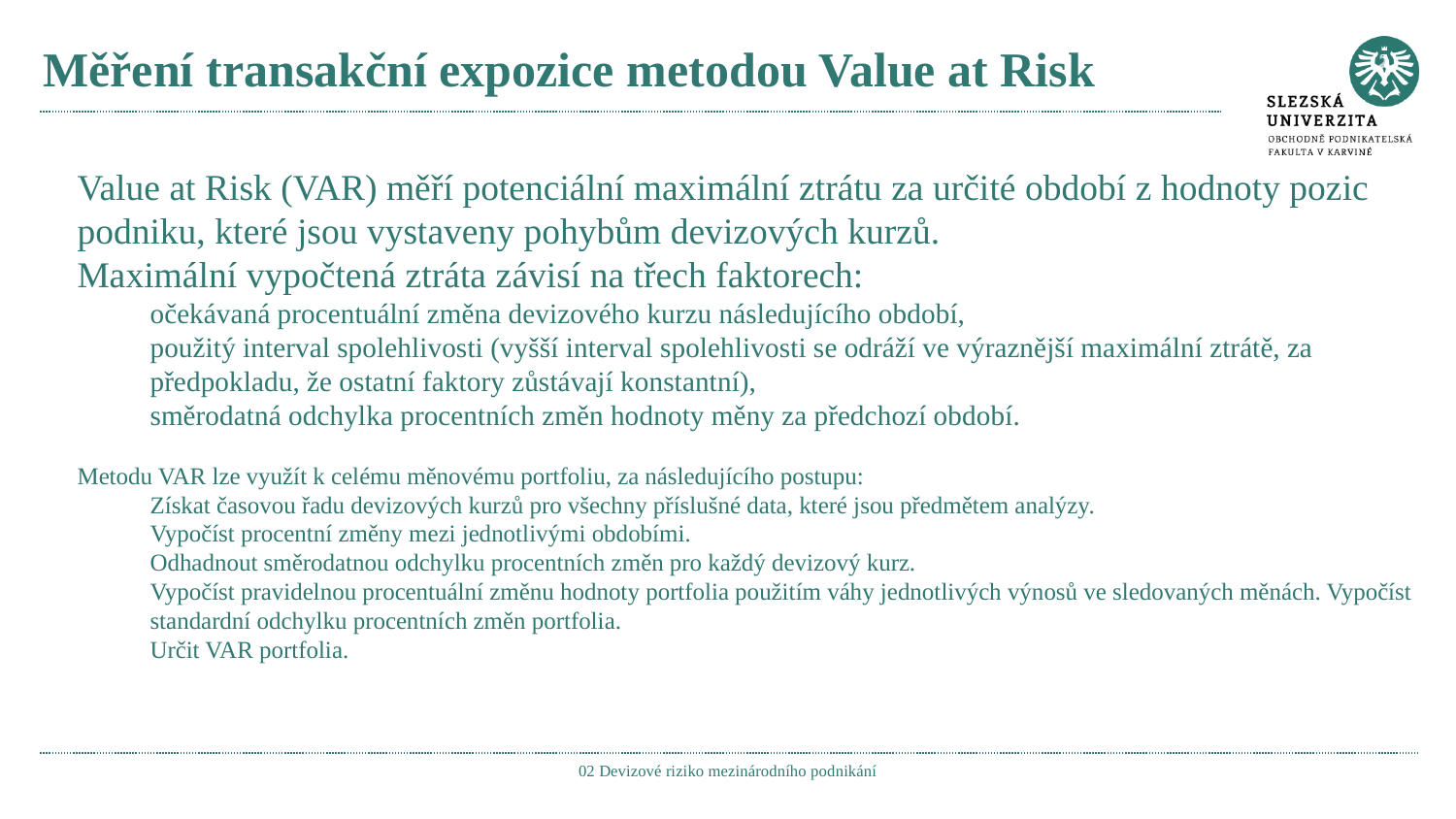

# Měření transakční expozice metodou Value at Risk
Value at Risk (VAR) měří potenciální maximální ztrátu za určité období z hodnoty pozic podniku, které jsou vystaveny pohybům devizových kurzů.
Maximální vypočtená ztráta závisí na třech faktorech:
očekávaná procentuální změna devizového kurzu následujícího období,
použitý interval spolehlivosti (vyšší interval spolehlivosti se odráží ve výraznější maximální ztrátě, za předpokladu, že ostatní faktory zůstávají konstantní),
směrodatná odchylka procentních změn hodnoty měny za předchozí období.

Metodu VAR lze využít k celému měnovému portfoliu, za následujícího postupu:
Získat časovou řadu devizových kurzů pro všechny příslušné data, které jsou předmětem analýzy.
Vypočíst procentní změny mezi jednotlivými obdobími.
Odhadnout směrodatnou odchylku procentních změn pro každý devizový kurz.
Vypočíst pravidelnou procentuální změnu hodnoty portfolia použitím váhy jednotlivých výnosů ve sledovaných měnách. Vypočíst standardní odchylku procentních změn portfolia.
Určit VAR portfolia.

02 Devizové riziko mezinárodního podnikání